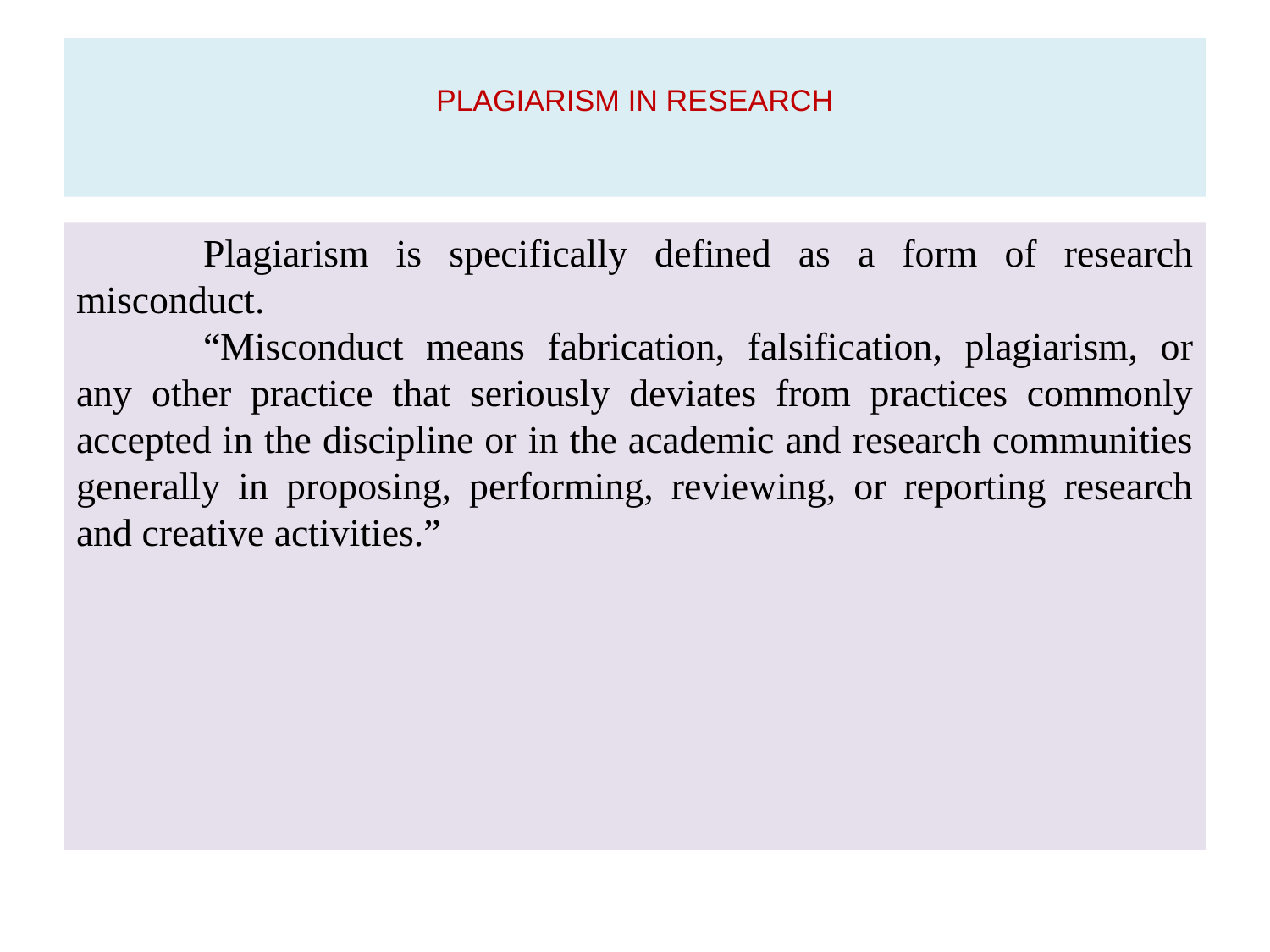

# PLAGIARISM IN RESEARCH
	Plagiarism is specifically defined as a form of research misconduct.
	“Misconduct means fabrication, falsification, plagiarism, or any other practice that seriously deviates from practices commonly accepted in the discipline or in the academic and research communities generally in proposing, performing, reviewing, or reporting research and creative activities.”